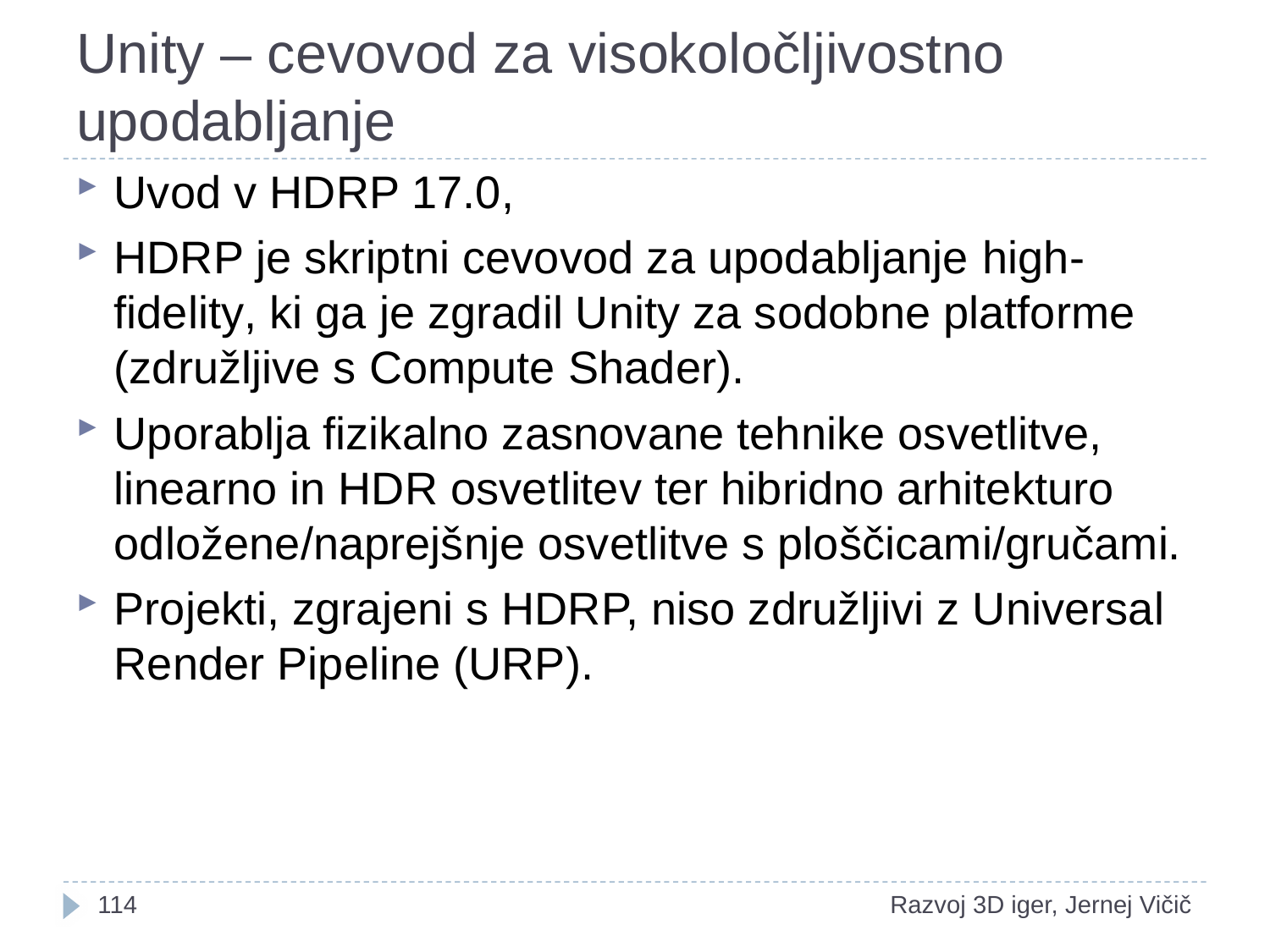

# Unity – cevovod za visokoločljivostno upodabljanje
Uvod v HDRP 17.0,
HDRP je skriptni cevovod za upodabljanje high-fidelity, ki ga je zgradil Unity za sodobne platforme (združljive s Compute Shader).
Uporablja fizikalno zasnovane tehnike osvetlitve, linearno in HDR osvetlitev ter hibridno arhitekturo odložene/naprejšnje osvetlitve s ploščicami/gručami.
Projekti, zgrajeni s HDRP, niso združljivi z Universal Render Pipeline (URP).

114
Razvoj 3D iger, Jernej Vičič